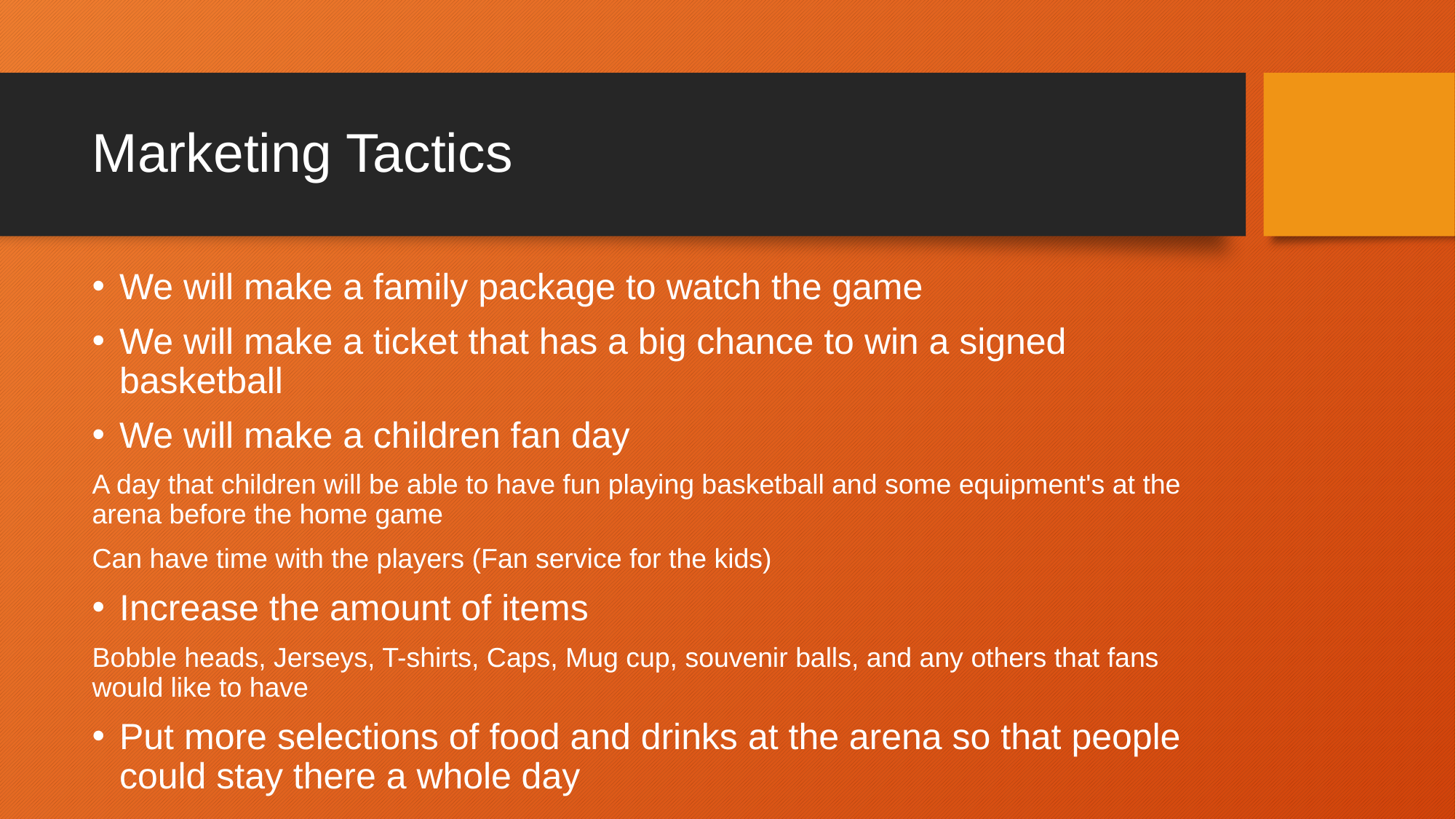

# Marketing Tactics
We will make a family package to watch the game
We will make a ticket that has a big chance to win a signed basketball
We will make a children fan day
A day that children will be able to have fun playing basketball and some equipment's at the arena before the home game
Can have time with the players (Fan service for the kids)
Increase the amount of items
Bobble heads, Jerseys, T-shirts, Caps, Mug cup, souvenir balls, and any others that fans would like to have
Put more selections of food and drinks at the arena so that people could stay there a whole day